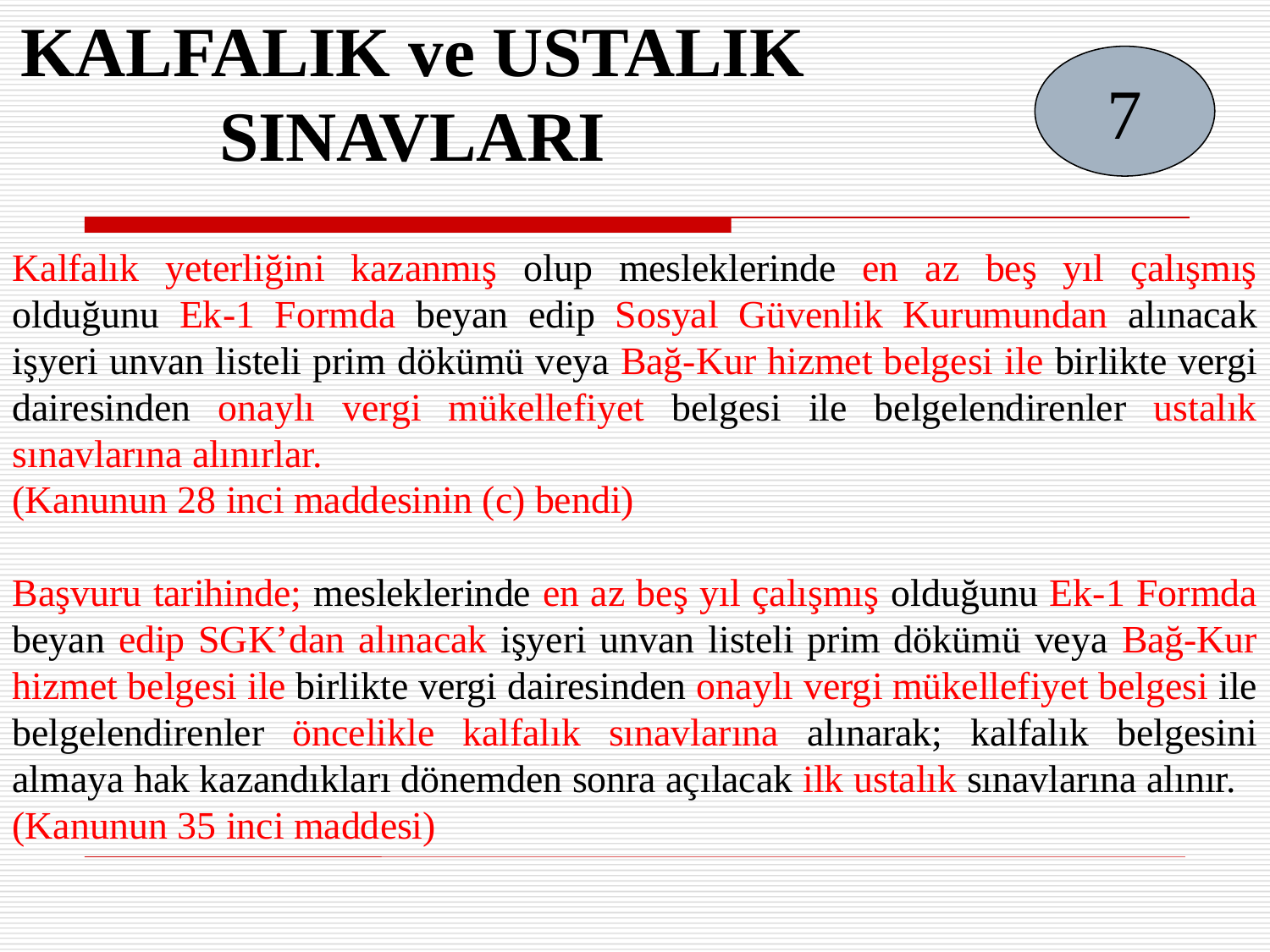

KALFALIK ve USTALIK SINAVLARI
7
Kalfalık yeterliğini kazanmış olup mesleklerinde en az beş yıl çalışmış olduğunu Ek-1 Formda beyan edip Sosyal Güvenlik Kurumundan alınacak işyeri unvan listeli prim dökümü veya Bağ-Kur hizmet belgesi ile birlikte vergi dairesinden onaylı vergi mükellefiyet belgesi ile belgelendirenler ustalık sınavlarına alınırlar.
(Kanunun 28 inci maddesinin (c) bendi)

Başvuru tarihinde; mesleklerinde en az beş yıl çalışmış olduğunu Ek-1 Formda beyan edip SGK’dan alınacak işyeri unvan listeli prim dökümü veya Bağ-Kur hizmet belgesi ile birlikte vergi dairesinden onaylı vergi mükellefiyet belgesi ile belgelendirenler öncelikle kalfalık sınavlarına alınarak; kalfalık belgesini almaya hak kazandıkları dönemden sonra açılacak ilk ustalık sınavlarına alınır.
(Kanunun 35 inci maddesi)